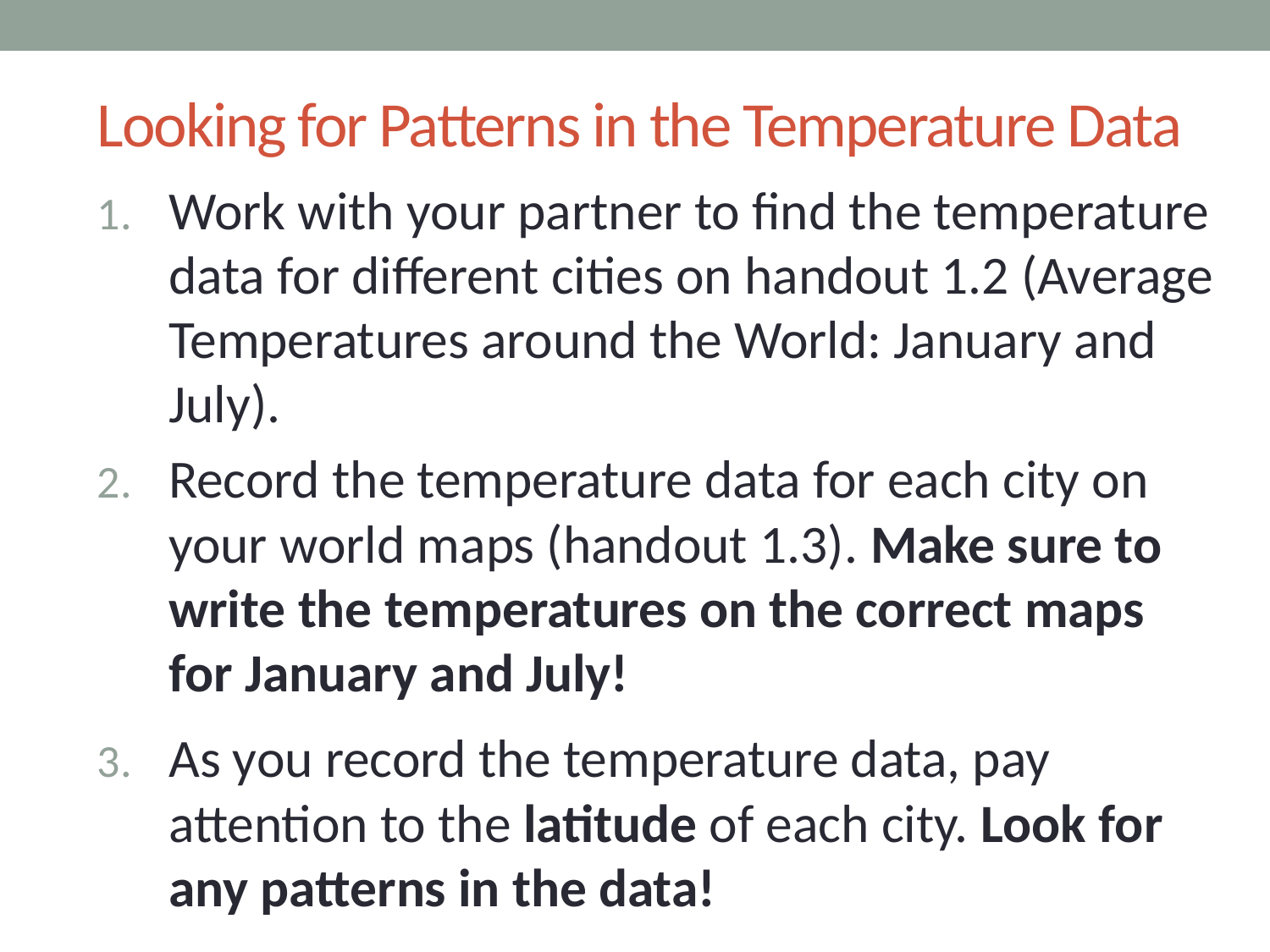

# Looking for Patterns in the Temperature Data
Work with your partner to find the temperature data for different cities on handout 1.2 (Average Temperatures around the World: January and July).
Record the temperature data for each city on your world maps (handout 1.3). Make sure to write the temperatures on the correct maps for January and July!
As you record the temperature data, pay attention to the latitude of each city. Look for any patterns in the data!